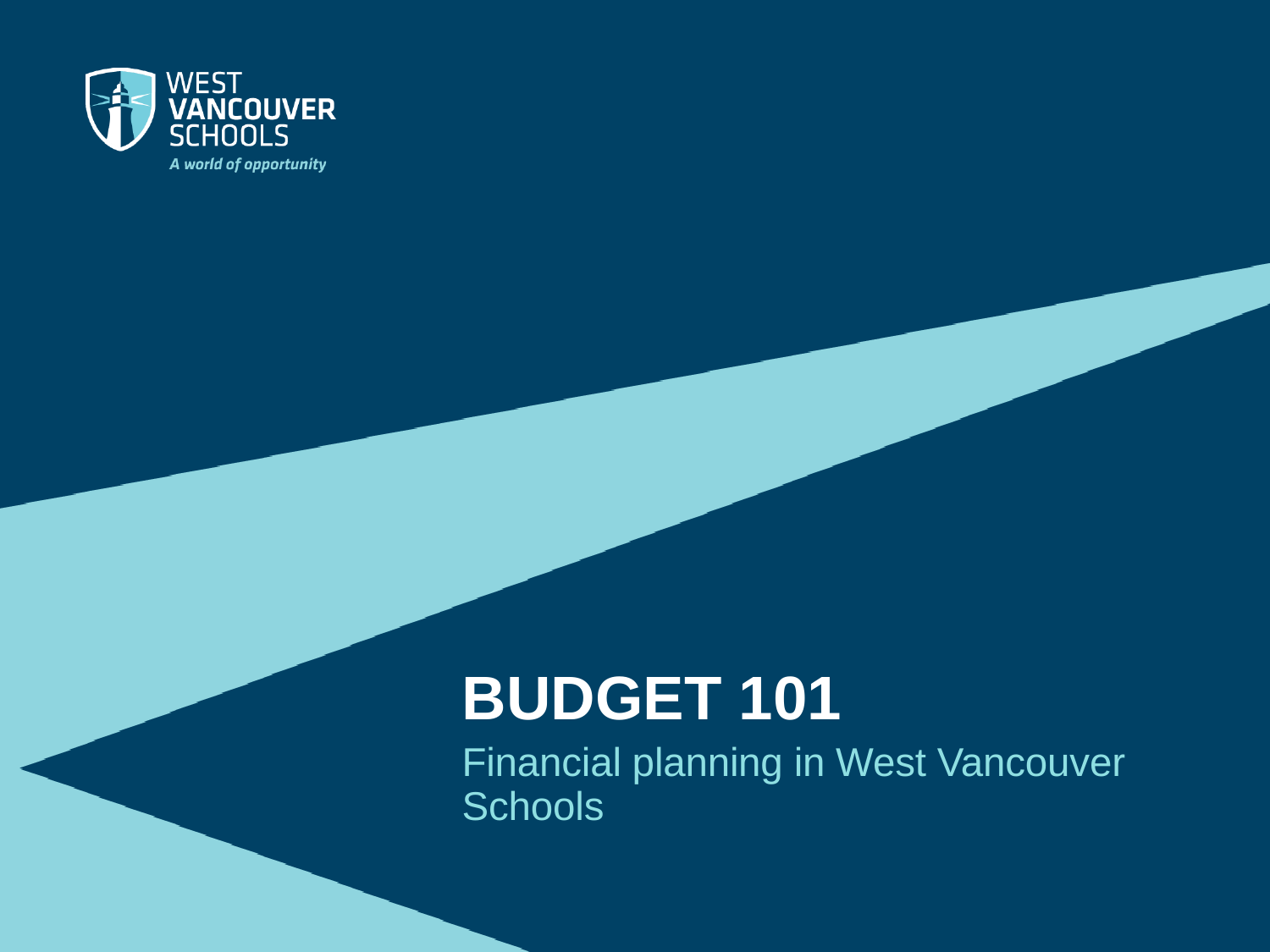

BUDGET 101
Financial planning in West Vancouver Schools